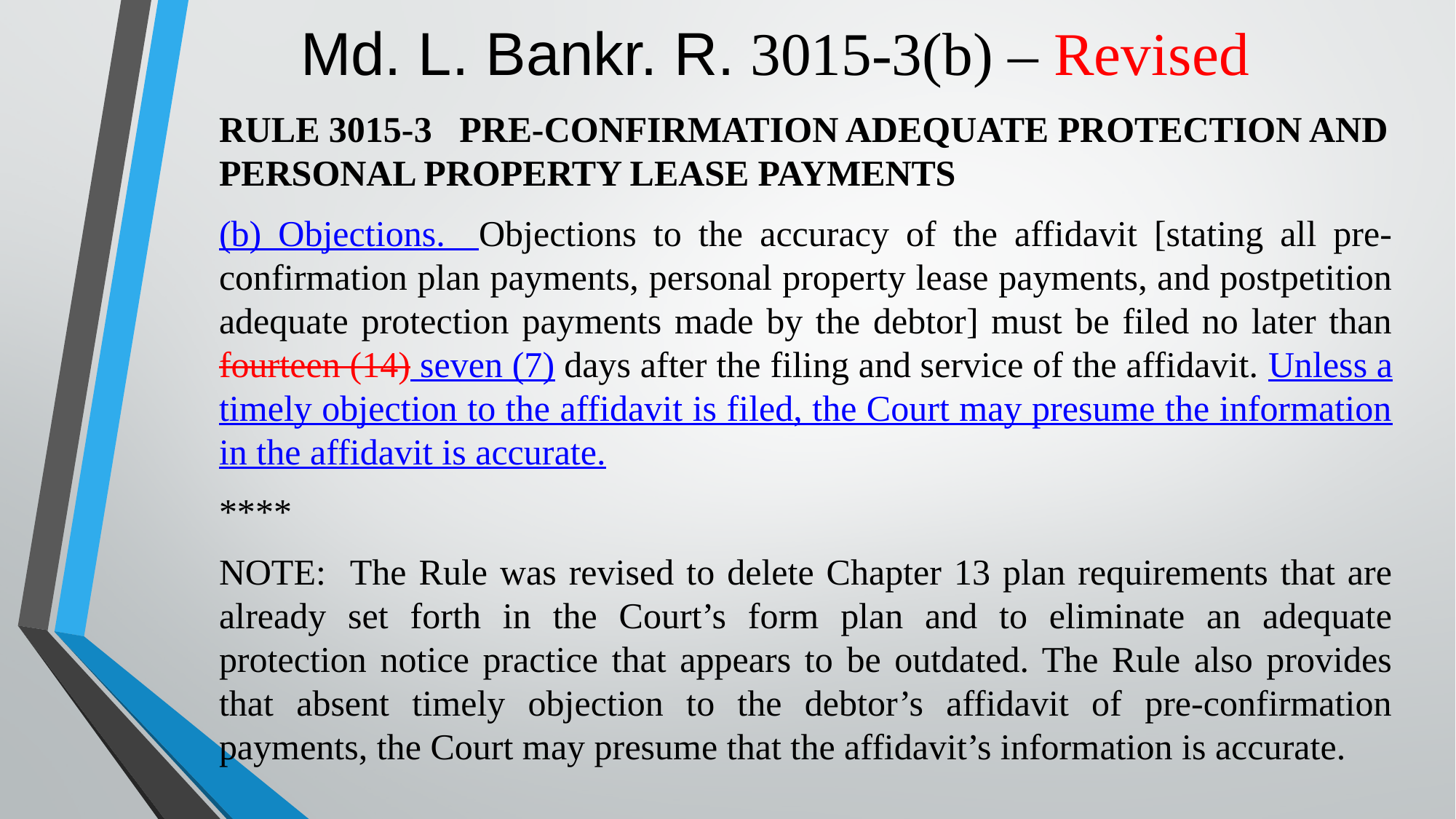

# Md. L. Bankr. R. 3015-3(b) – Revised
RULE 3015-3   PRE-CONFIRMATION ADEQUATE PROTECTION AND PERSONAL PROPERTY LEASE PAYMENTS
(b) Objections.  Objections to the accuracy of the affidavit [stating all pre-confirmation plan payments, personal property lease payments, and postpetition adequate protection payments made by the debtor] must be filed no later than fourteen (14) seven (7) days after the filing and service of the affidavit. Unless a timely objection to the affidavit is filed, the Court may presume the information in the affidavit is accurate.
****
NOTE:  The Rule was revised to delete Chapter 13 plan requirements that are already set forth in the Court’s form plan and to eliminate an adequate protection notice practice that appears to be outdated. The Rule also provides that absent timely objection to the debtor’s affidavit of pre-confirmation payments, the Court may presume that the affidavit’s information is accurate.